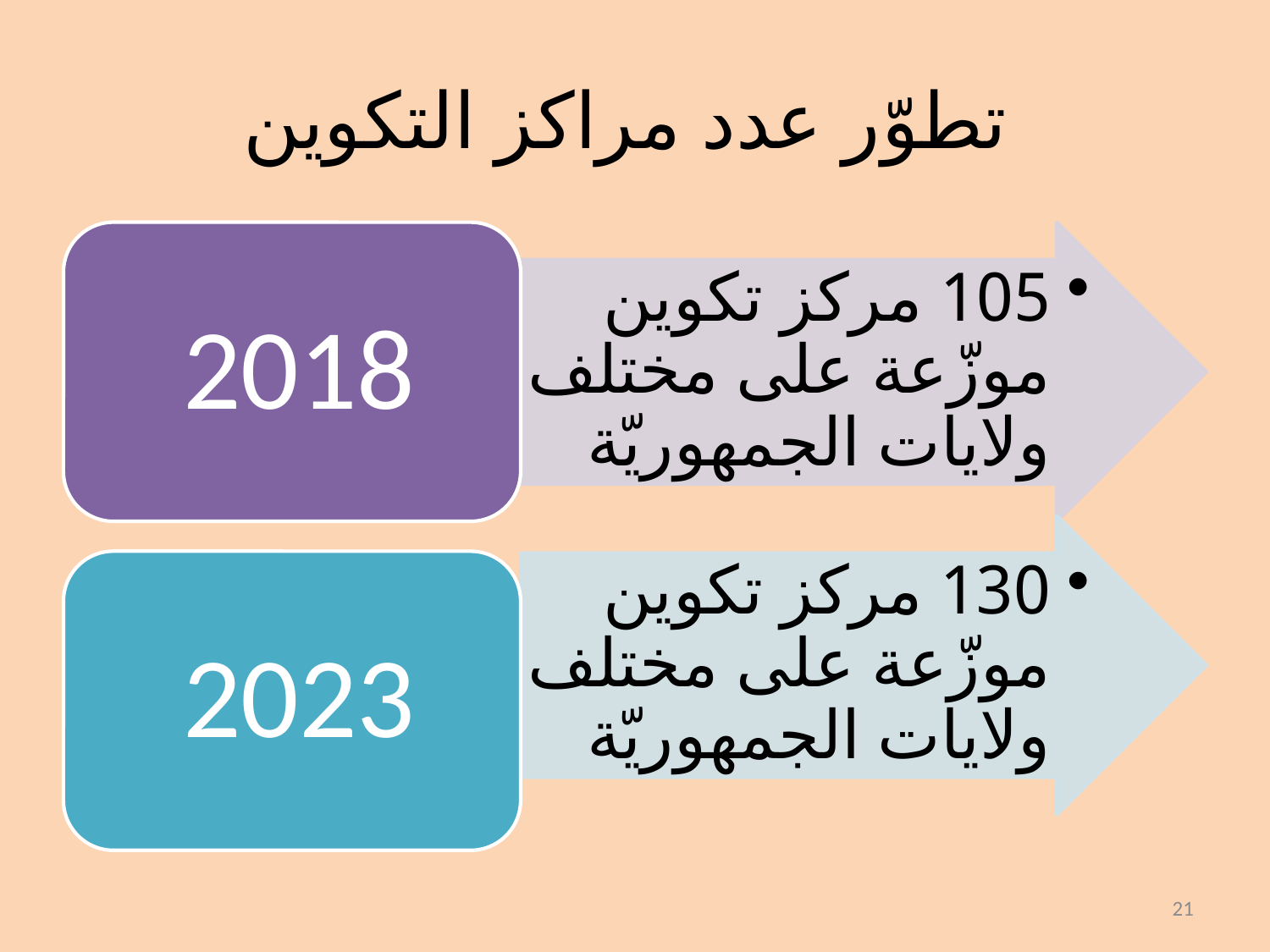

# تطوّر عدد مراكز التكوين
105 مركز تكوين موزّعة على مختلف ولايات الجمهوريّة
2018
130 مركز تكوين موزّعة على مختلف ولايات الجمهوريّة
2023
21